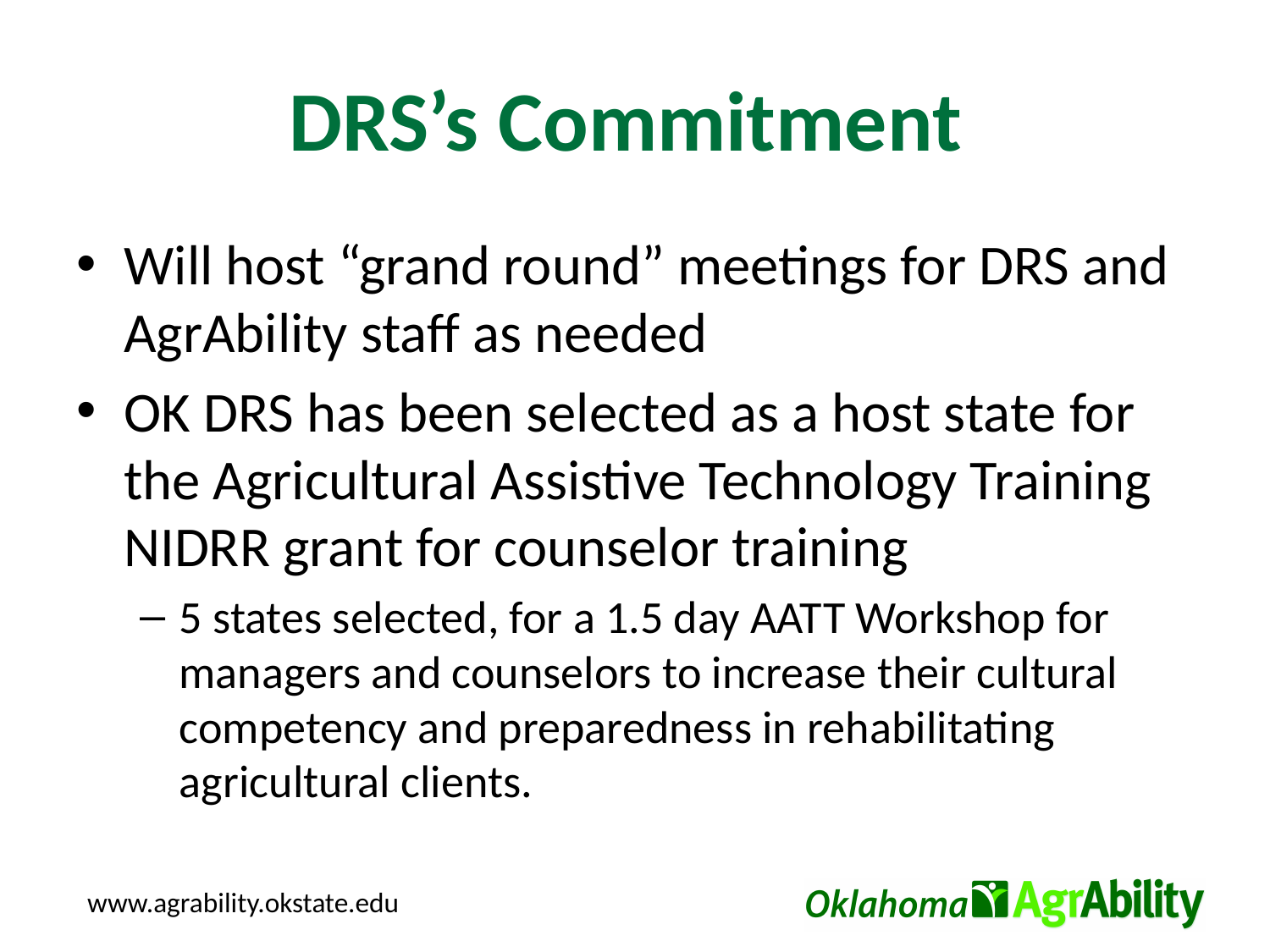

# DRS’s Commitment
Will host “grand round” meetings for DRS and AgrAbility staff as needed
OK DRS has been selected as a host state for the Agricultural Assistive Technology Training NIDRR grant for counselor training
5 states selected, for a 1.5 day AATT Workshop for managers and counselors to increase their cultural competency and preparedness in rehabilitating agricultural clients.